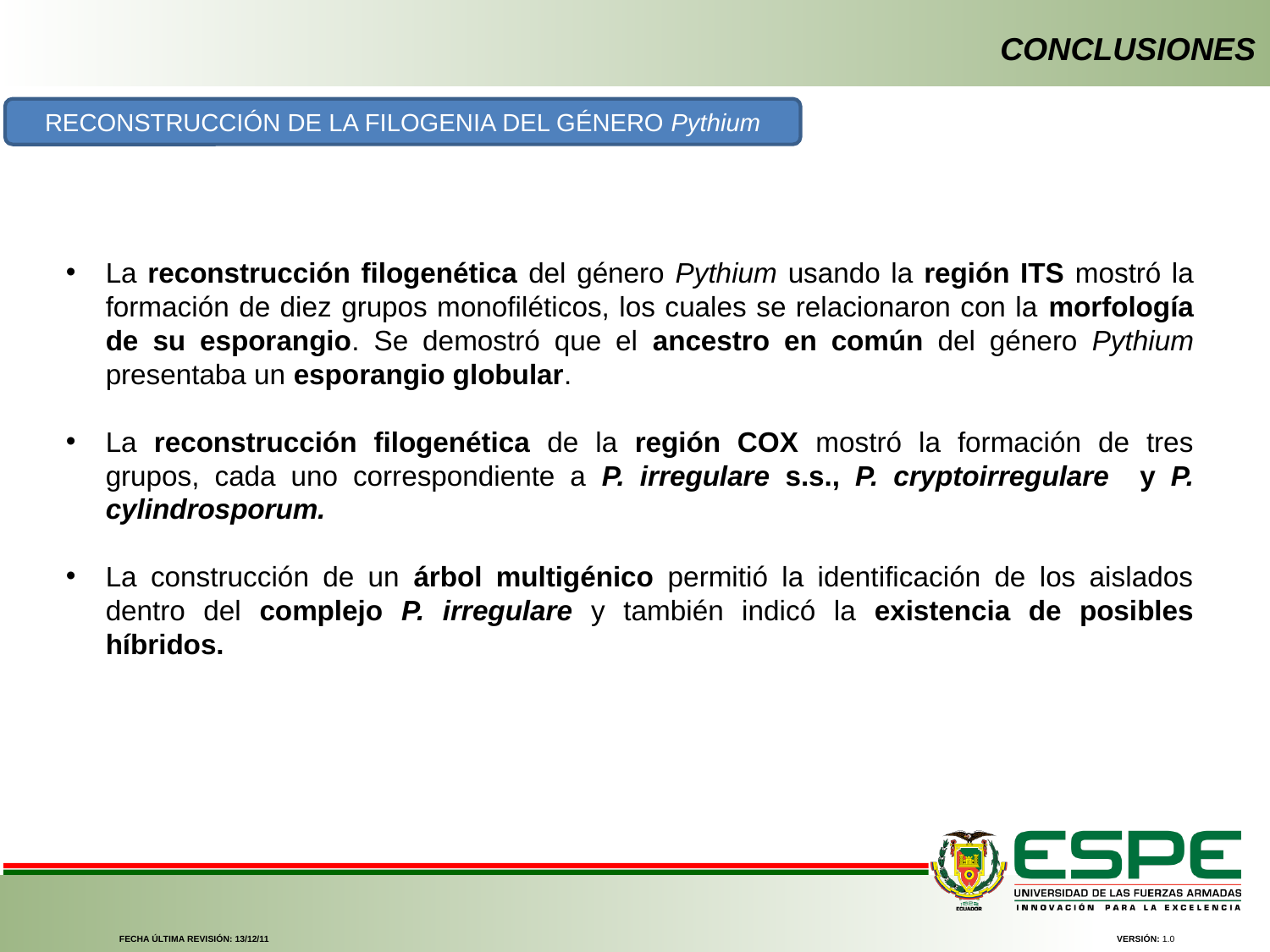

CONCLUSIONES
RECONSTRUCCIÓN DE LA FILOGENIA DEL GÉNERO Pythium

La reconstrucción filogenética del género Pythium usando la región ITS mostró la formación de diez grupos monofiléticos, los cuales se relacionaron con la morfología de su esporangio. Se demostró que el ancestro en común del género Pythium presentaba un esporangio globular.

La reconstrucción filogenética de la región COX mostró la formación de tres grupos, cada uno correspondiente a P. irregulare s.s., P. cryptoirregulare  y P. cylindrosporum.

La construcción de un árbol multigénico permitió la identificación de los aislados dentro del complejo P. irregulare y también indicó la existencia de posibles híbridos.
FECHA ÚLTIMA REVISIÓN: 13/12/11
VERSIÓN: 1.0